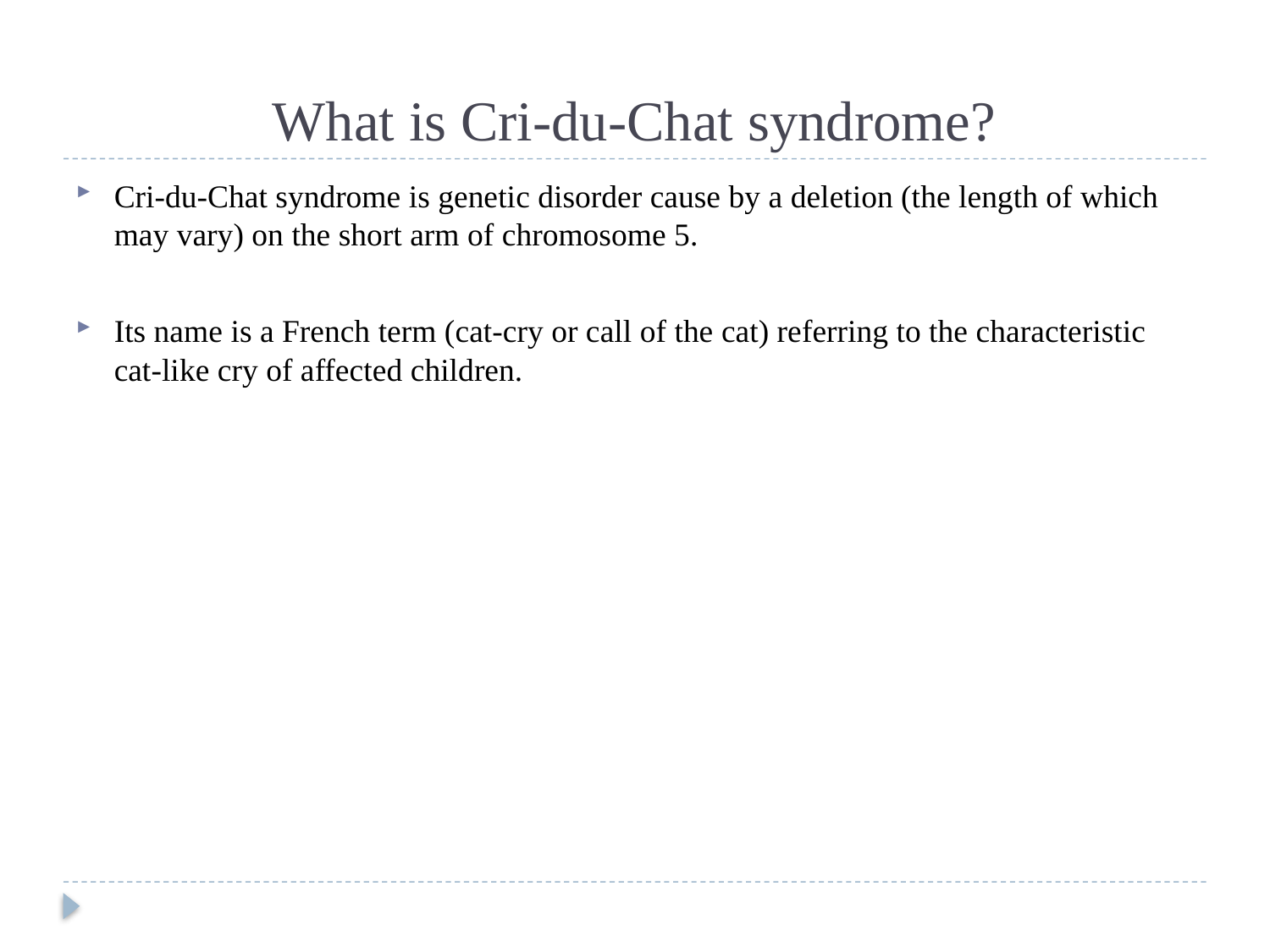

# What is Cri-du-Chat syndrome?
Cri-du-Chat syndrome is genetic disorder cause by a deletion (the length of which may vary) on the short arm of chromosome 5.

Its name is a French term (cat-cry or call of the cat) referring to the characteristic cat-like cry of affected children.